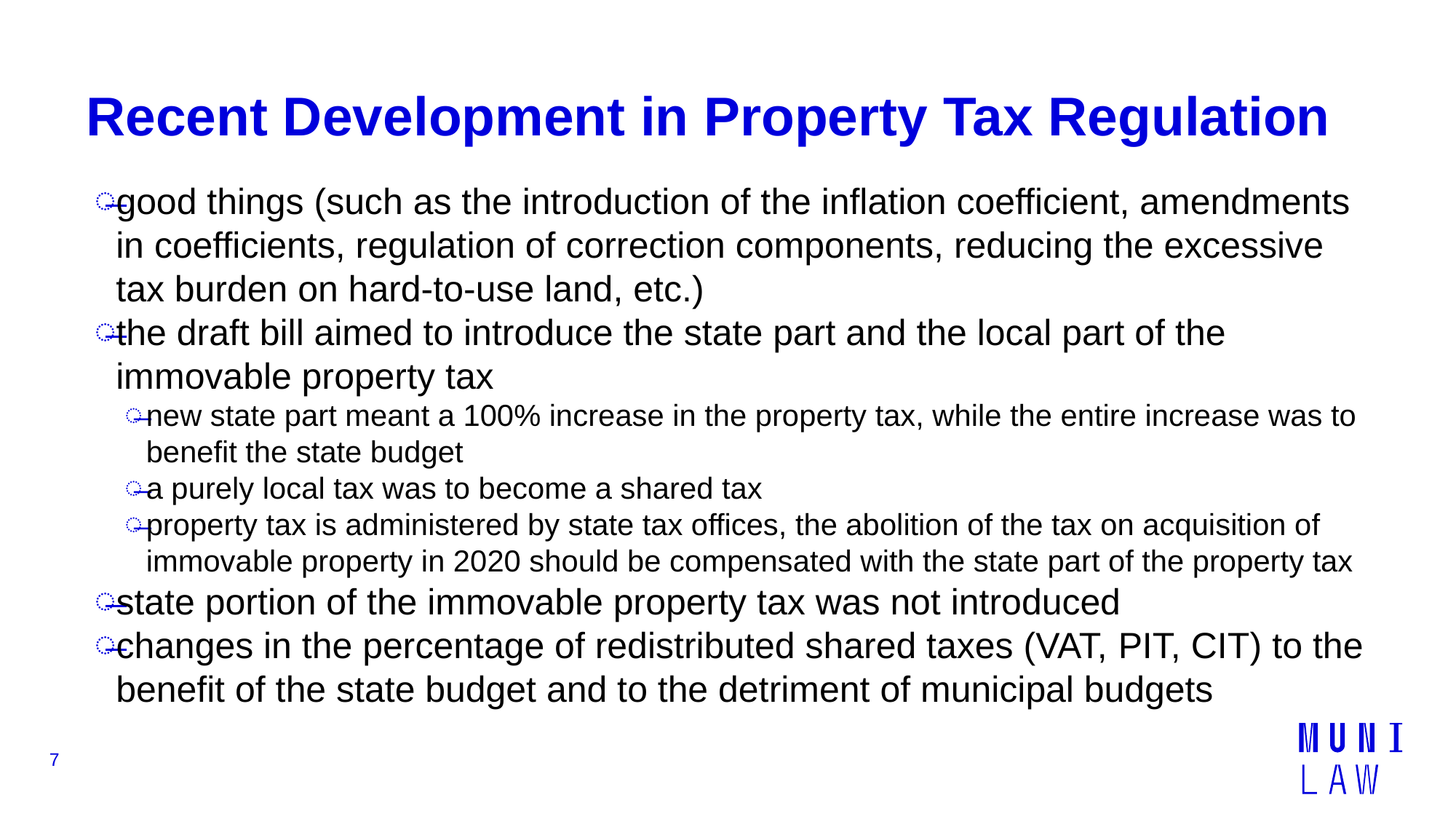

# Recent Development in Property Tax Regulation
good things (such as the introduction of the inflation coefficient, amendments in coefficients, regulation of correction components, reducing the excessive tax burden on hard-to-use land, etc.)
the draft bill aimed to introduce the state part and the local part of the immovable property tax
new state part meant a 100% increase in the property tax, while the entire increase was to benefit the state budget
a purely local tax was to become a shared tax
property tax is administered by state tax offices, the abolition of the tax on acquisition of immovable property in 2020 should be compensated with the state part of the property tax
state portion of the immovable property tax was not introduced
changes in the percentage of redistributed shared taxes (VAT, PIT, CIT) to the benefit of the state budget and to the detriment of municipal budgets
7